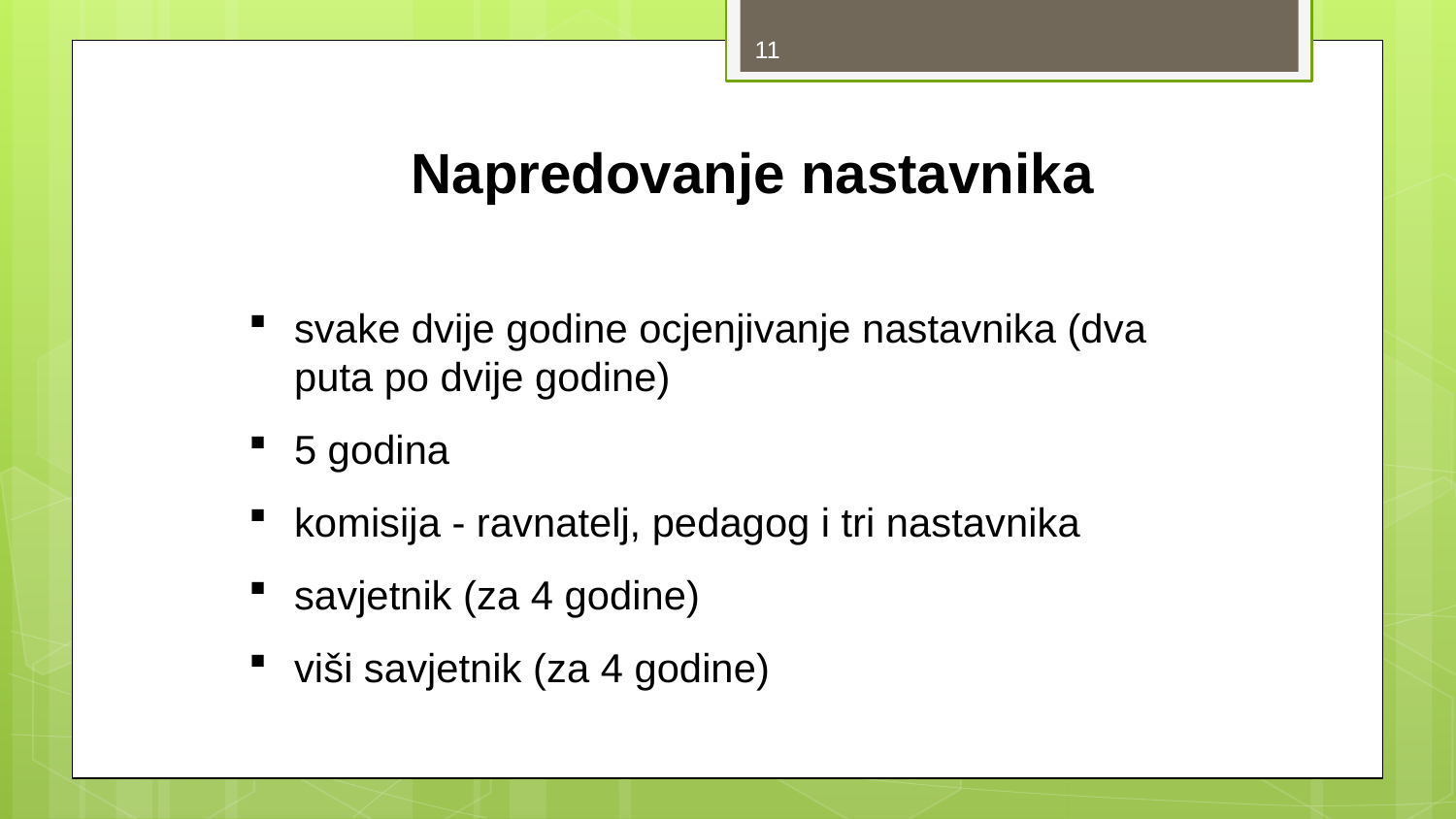

11
Napredovanje nastavnika
svake dvije godine ocjenjivanje nastavnika (dva puta po dvije godine)
5 godina
komisija - ravnatelj, pedagog i tri nastavnika
savjetnik (za 4 godine)
viši savjetnik (za 4 godine)